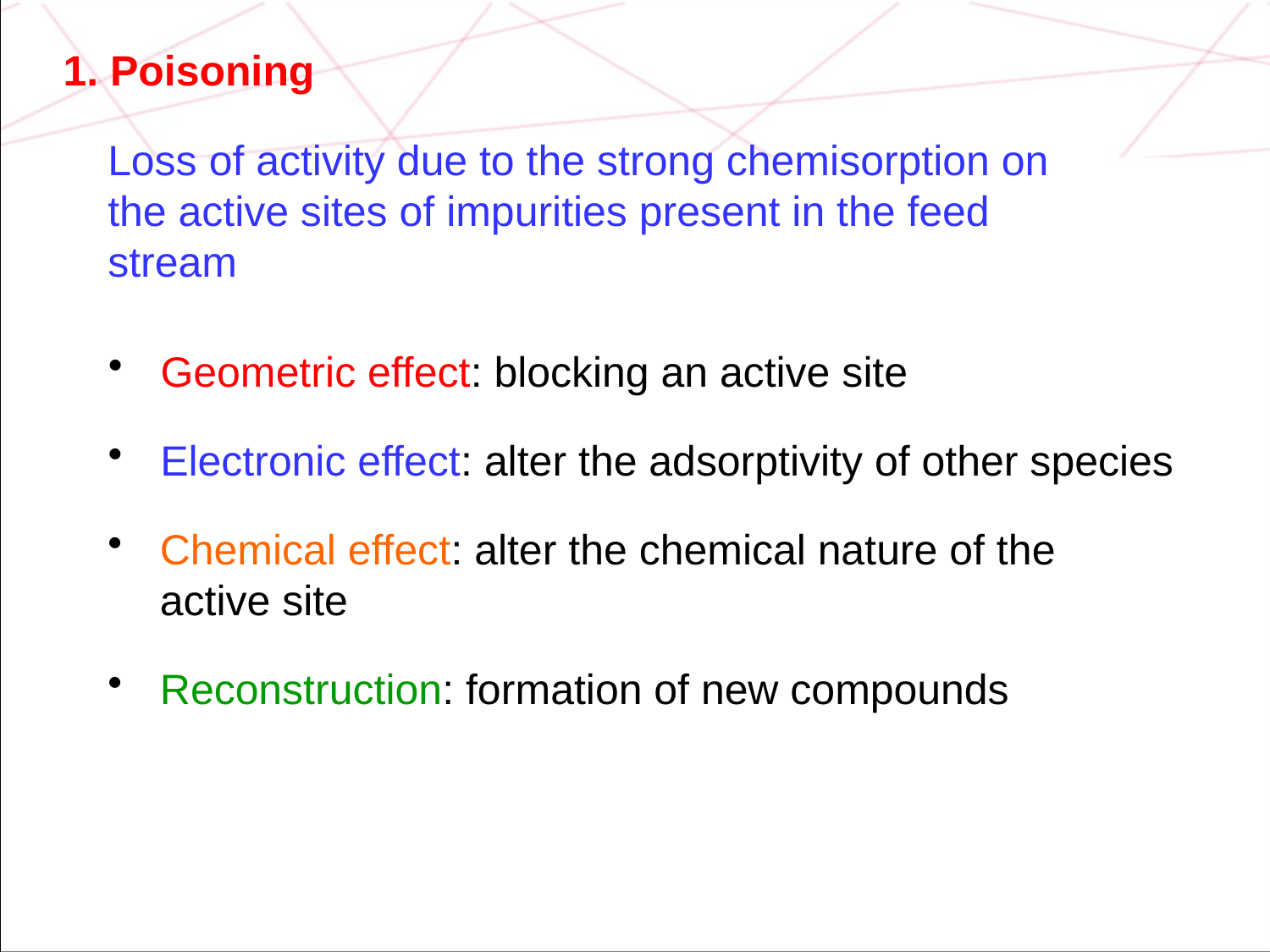

1. Poisoning
Loss of activity due to the strong chemisorption on the active sites of impurities present in the feed stream
Geometric effect: blocking an active site
Electronic effect: alter the adsorptivity of other species
Chemical effect: alter the chemical nature of the active site
Reconstruction: formation of new compounds